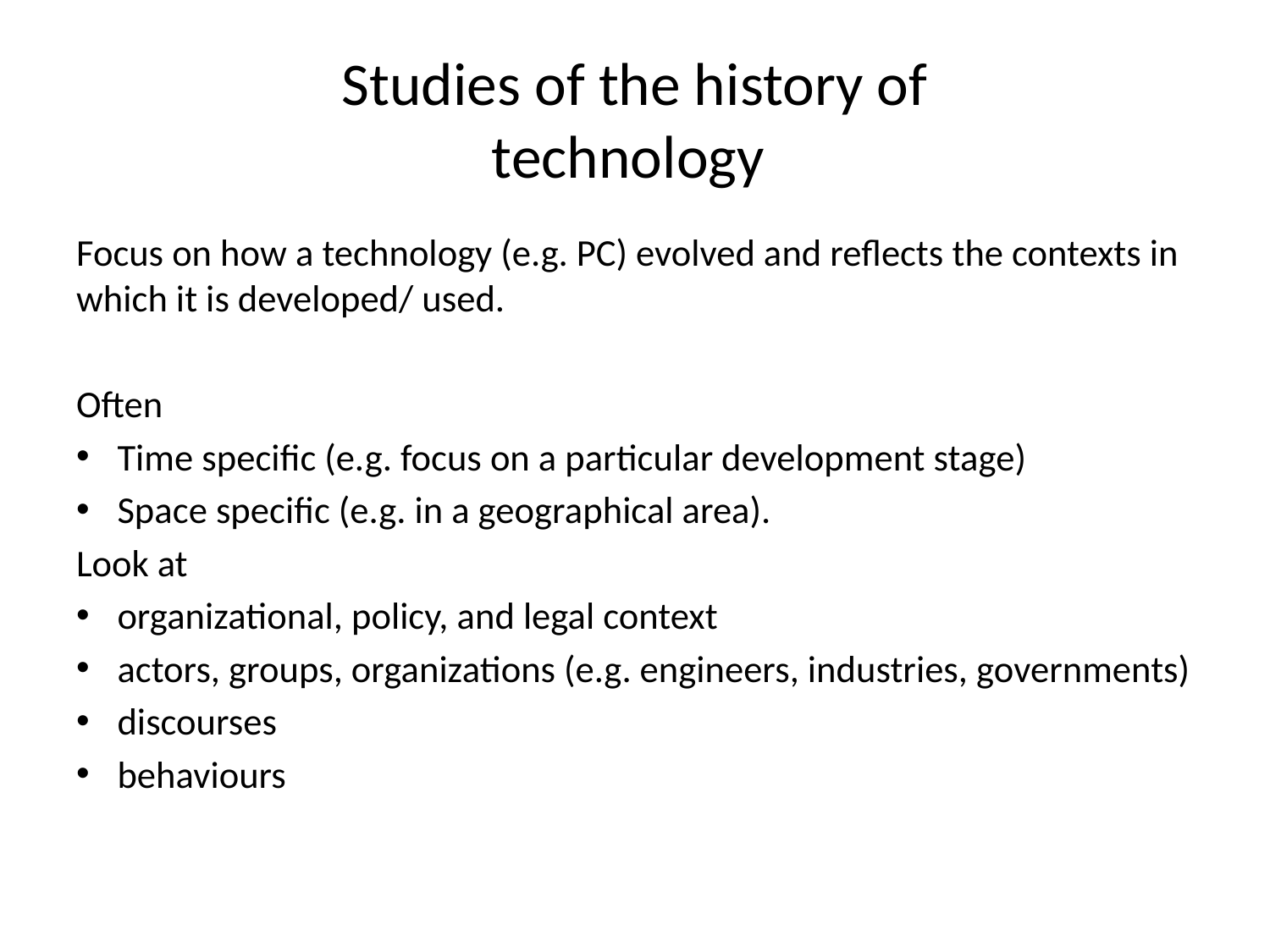

# Studies of the history of technology
Focus on how a technology (e.g. PC) evolved and reflects the contexts in which it is developed/ used.

Often
Time specific (e.g. focus on a particular development stage)
Space specific (e.g. in a geographical area).
Look at
organizational, policy, and legal context
actors, groups, organizations (e.g. engineers, industries, governments)
discourses
behaviours